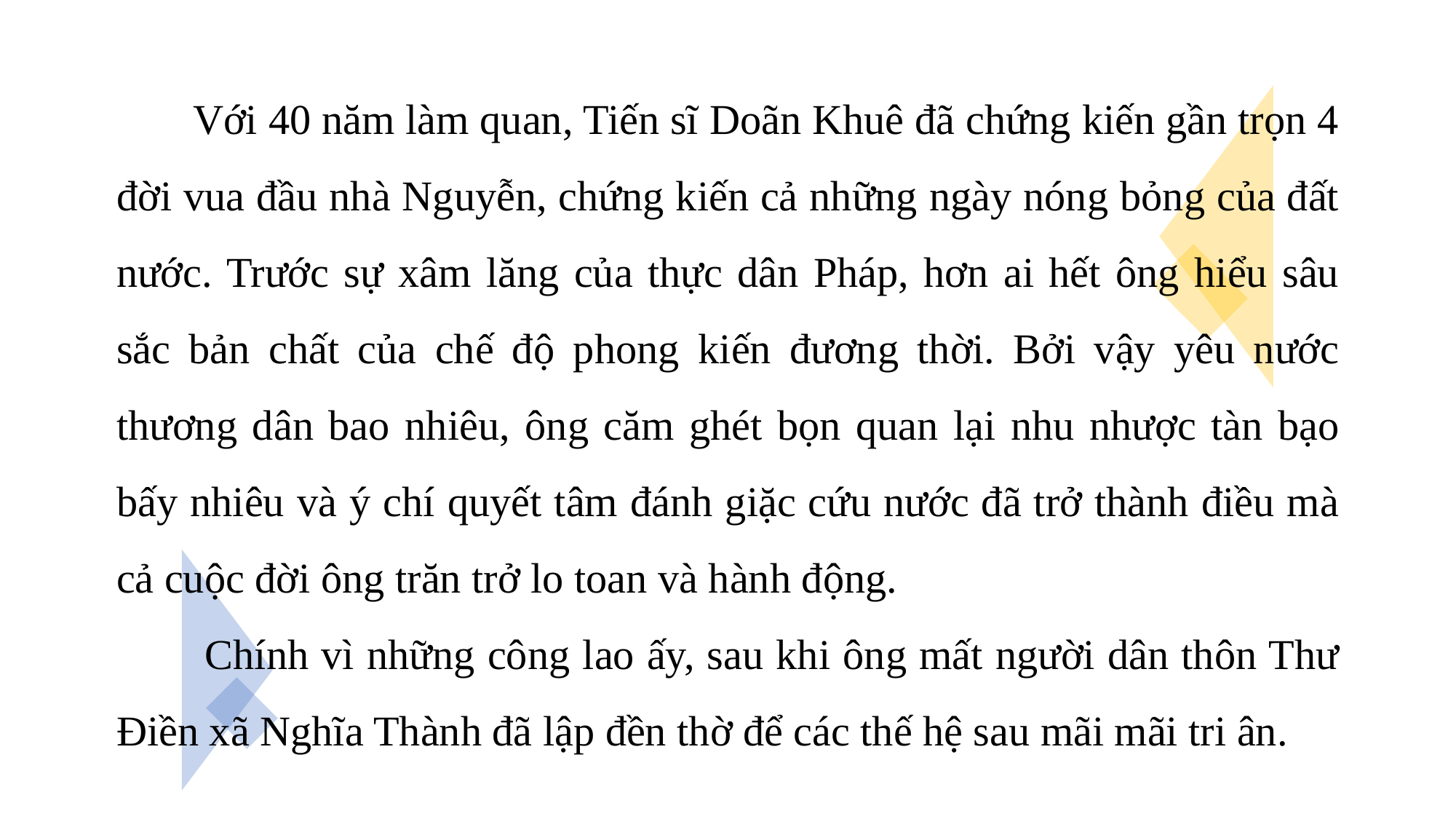

Với 40 năm làm quan, Tiến sĩ Doãn Khuê đã chứng kiến gần trọn 4 đời vua đầu nhà Nguyễn, chứng kiến cả những ngày nóng bỏng của đất nước. Trước sự xâm lăng của thực dân Pháp, hơn ai hết ông hiểu sâu sắc bản chất của chế độ phong kiến đương thời. Bởi vậy yêu nước thương dân bao nhiêu, ông căm ghét bọn quan lại nhu nhược tàn bạo bấy nhiêu và ý chí quyết tâm đánh giặc cứu nước đã trở thành điều mà cả cuộc đời ông trăn trở lo toan và hành động.
        Chính vì những công lao ấy, sau khi ông mất người dân thôn Thư Điền xã Nghĩa Thành đã lập đền thờ để các thế hệ sau mãi mãi tri ân.